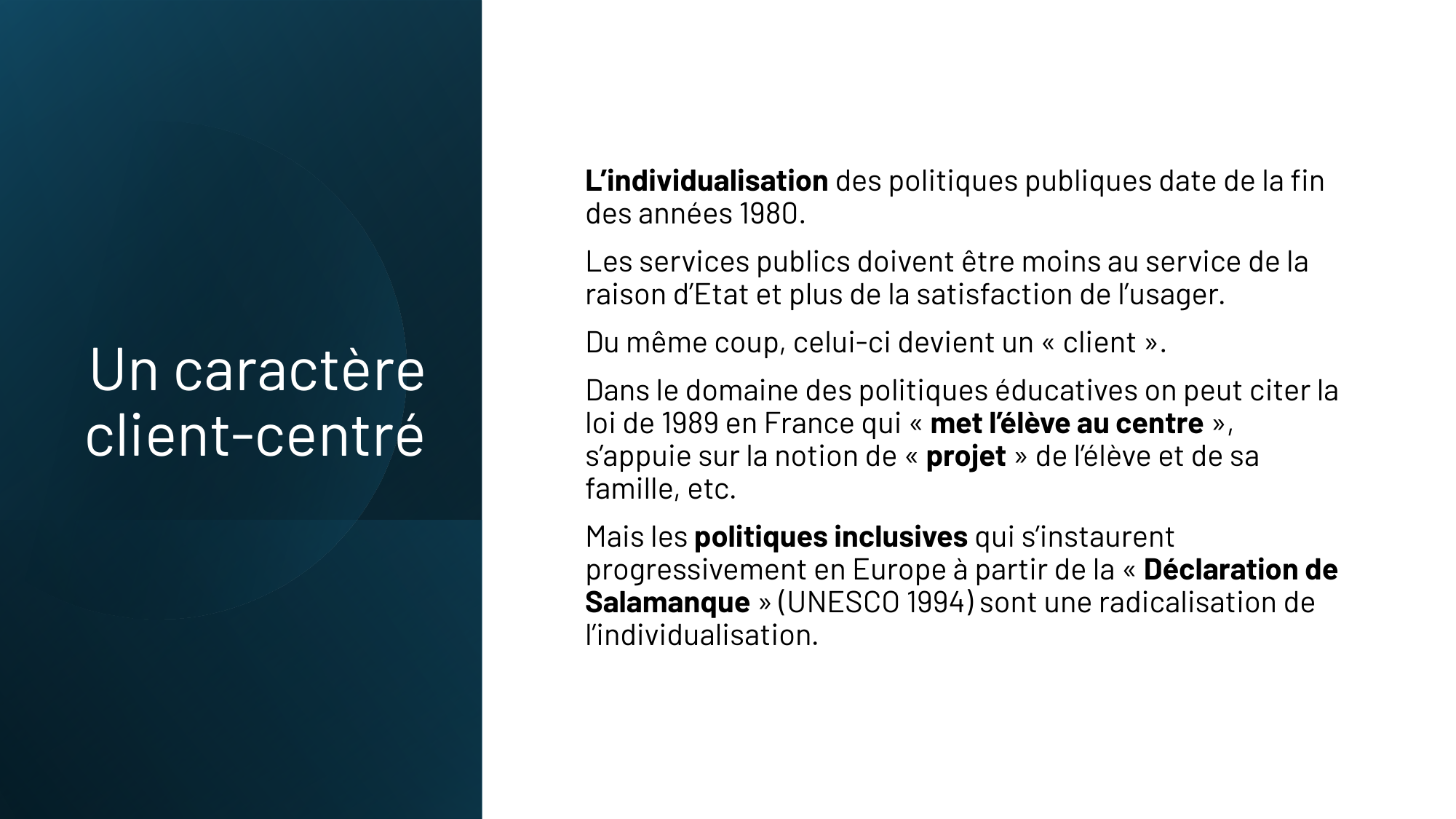

# Un caractère client-centré
L’individualisation des politiques publiques date de la fin des années 1980.
Les services publics doivent être moins au service de la raison d’Etat et plus de la satisfaction de l’usager.
Du même coup, celui-ci devient un « client ».
Dans le domaine des politiques éducatives on peut citer la loi de 1989 en France qui « met l’élève au centre », s’appuie sur la notion de « projet » de l’élève et de sa famille, etc.
Mais les politiques inclusives qui s’instaurent progressivement en Europe à partir de la « Déclaration de Salamanque » (UNESCO 1994) sont une radicalisation de l’individualisation.